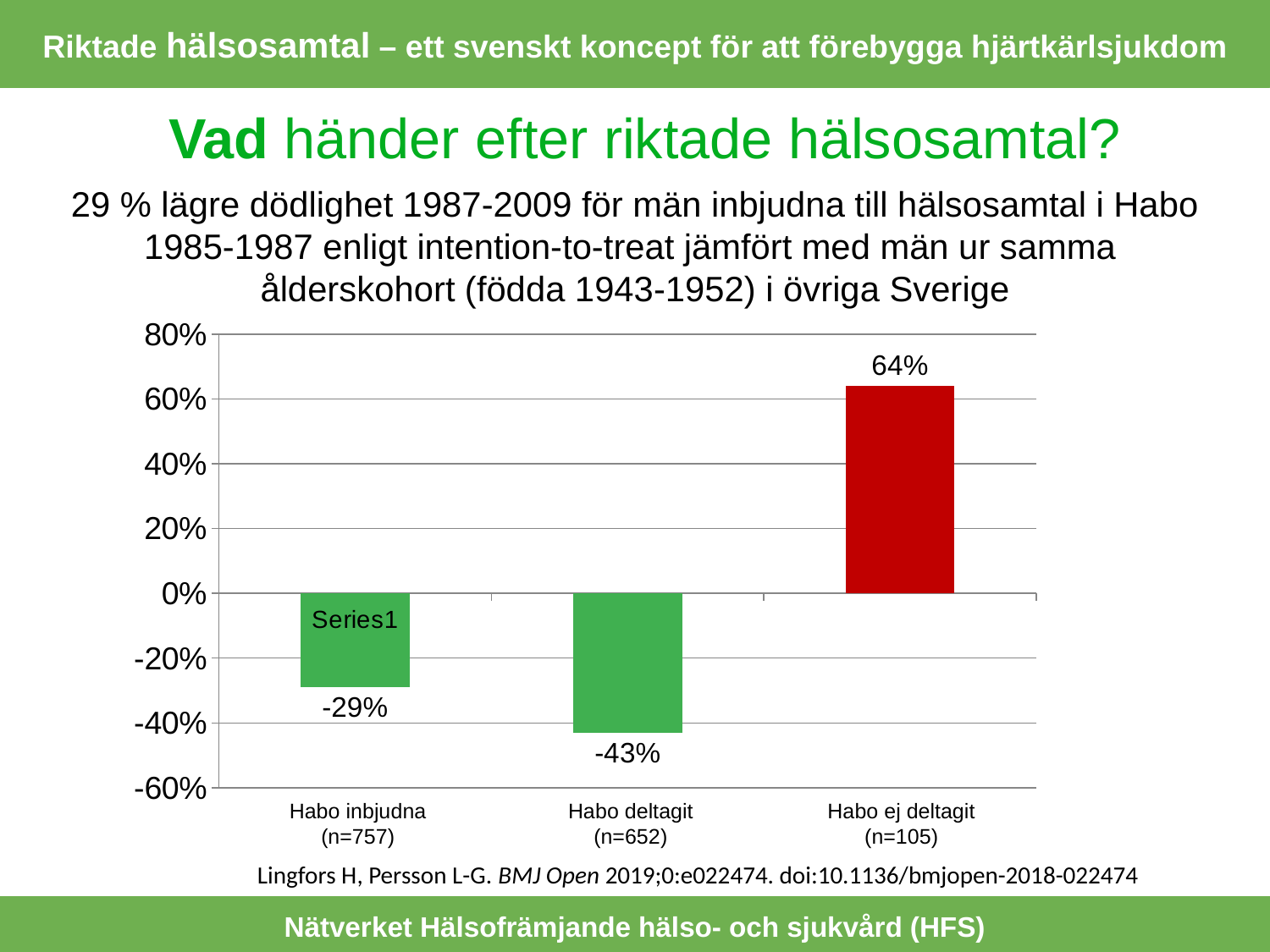

Riktade hälsosamtal – ett svenskt koncept för att förebygga hjärtkärlsjukdom
Vad händer efter riktade hälsosamtal?
29 % lägre dödlighet 1987-2009 för män inbjudna till hälsosamtal i Habo 1985-1987 enligt intention-to-treat jämfört med män ur samma
ålderskohort (födda 1943-1952) i övriga Sverige

### Chart

| Category | Standardiserad dödlighet |
|---|---|
|  | -0.29 |
|  | -0.43 |
|  | 0.64 |
Habo inbjudna
(n=757)
Habo deltagit
(n=652)
Habo ej deltagit
(n=105)
Lingfors H, Persson L-G. BMJ Open 2019;0:e022474. doi:10.1136/bmjopen-2018-022474

Nätverket Hälsofrämjande hälso- och sjukvård (HFS)